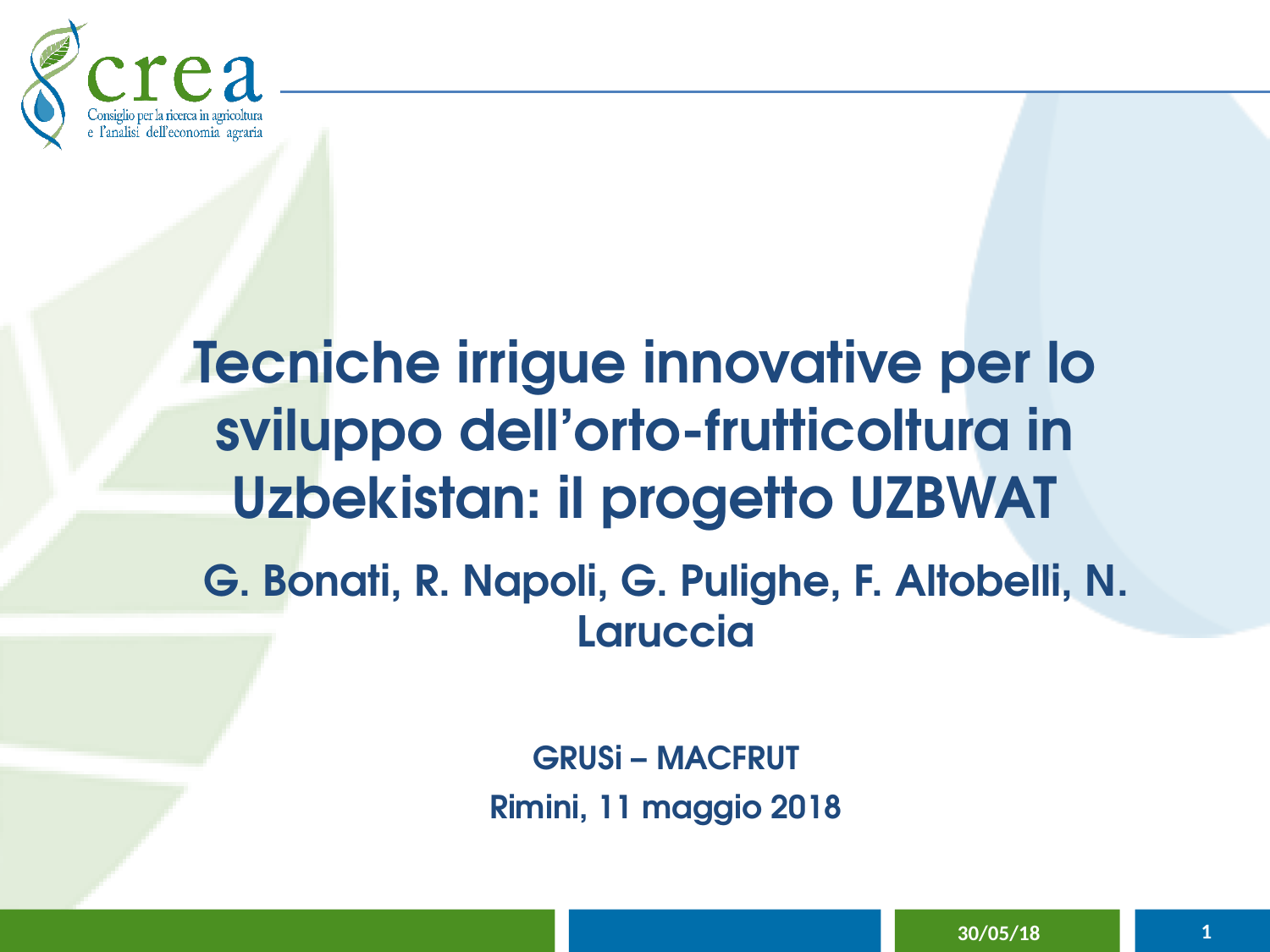

Tecniche irrigue innovative per lo sviluppo dell’orto-frutticoltura in Uzbekistan: il progetto UZBWAT
G. Bonati, R. Napoli, G. Pulighe, F. Altobelli, N. Laruccia

GRUSi – MACFRUT
Rimini, 11 maggio 2018